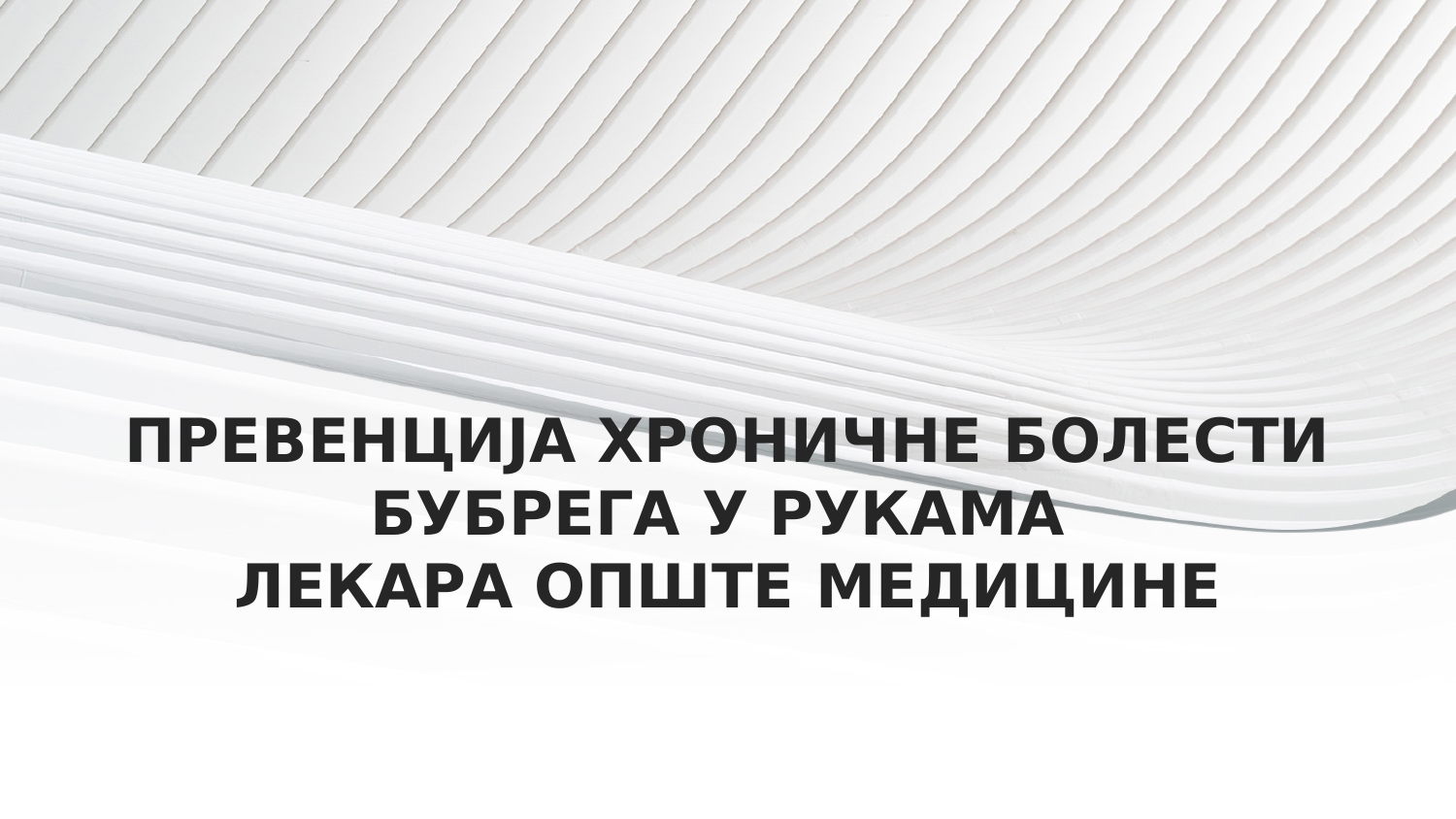

ПРЕВЕНЦИЈА ХРОНИЧНЕ БОЛЕСТИ БУБРЕГА У РУКАМА
ЛЕКАРА ОПШТЕ МЕДИЦИНЕ